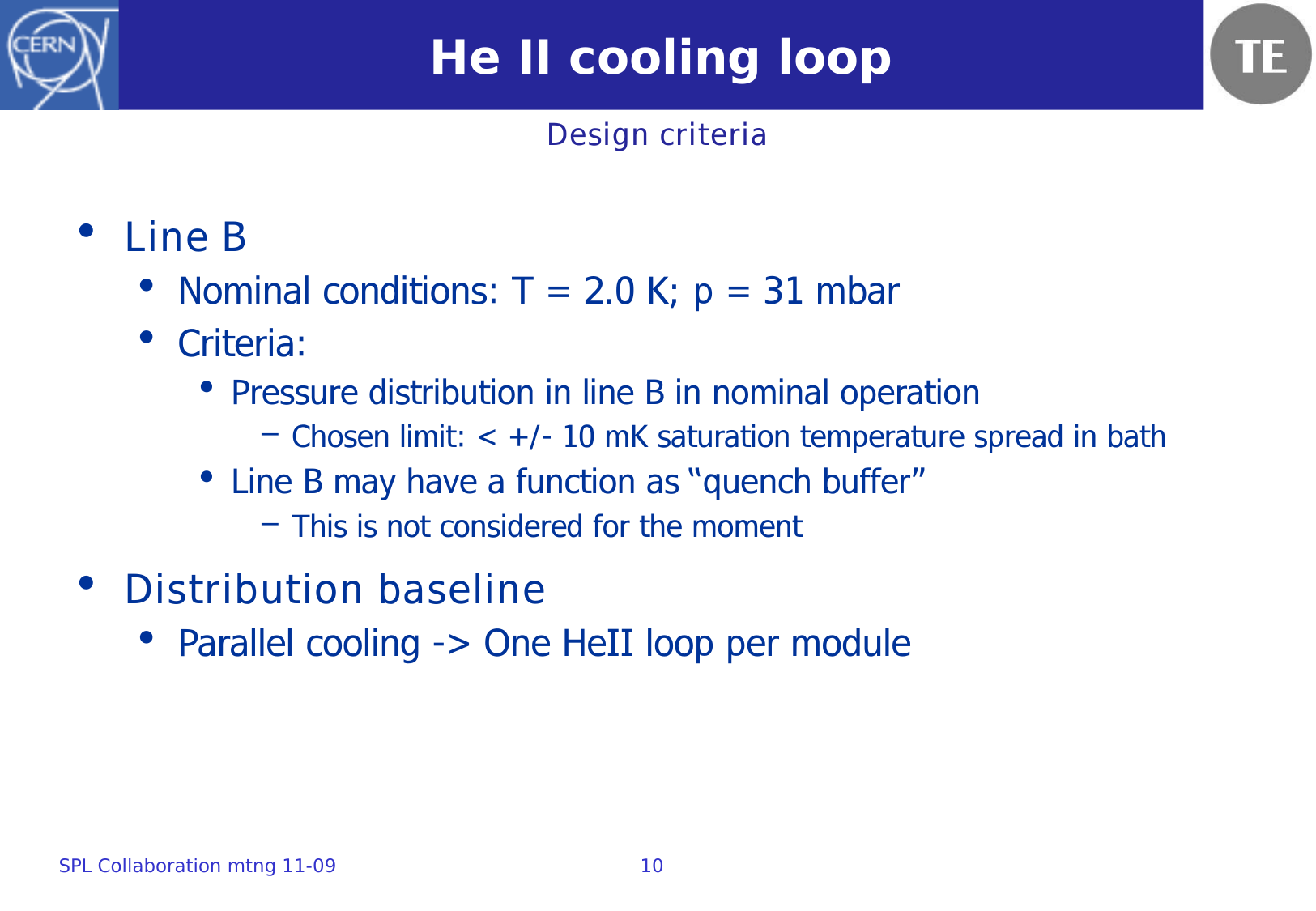

# He II cooling loop
Design criteria
Line B
Nominal conditions: T = 2.0 K; p = 31 mbar
Criteria:
Pressure distribution in line B in nominal operation
Chosen limit: < +/- 10 mK saturation temperature spread in bath
Line B may have a function as “quench buffer”
This is not considered for the moment
Distribution baseline
Parallel cooling -> One HeII loop per module

SPL Collaboration mtng 11-09
10